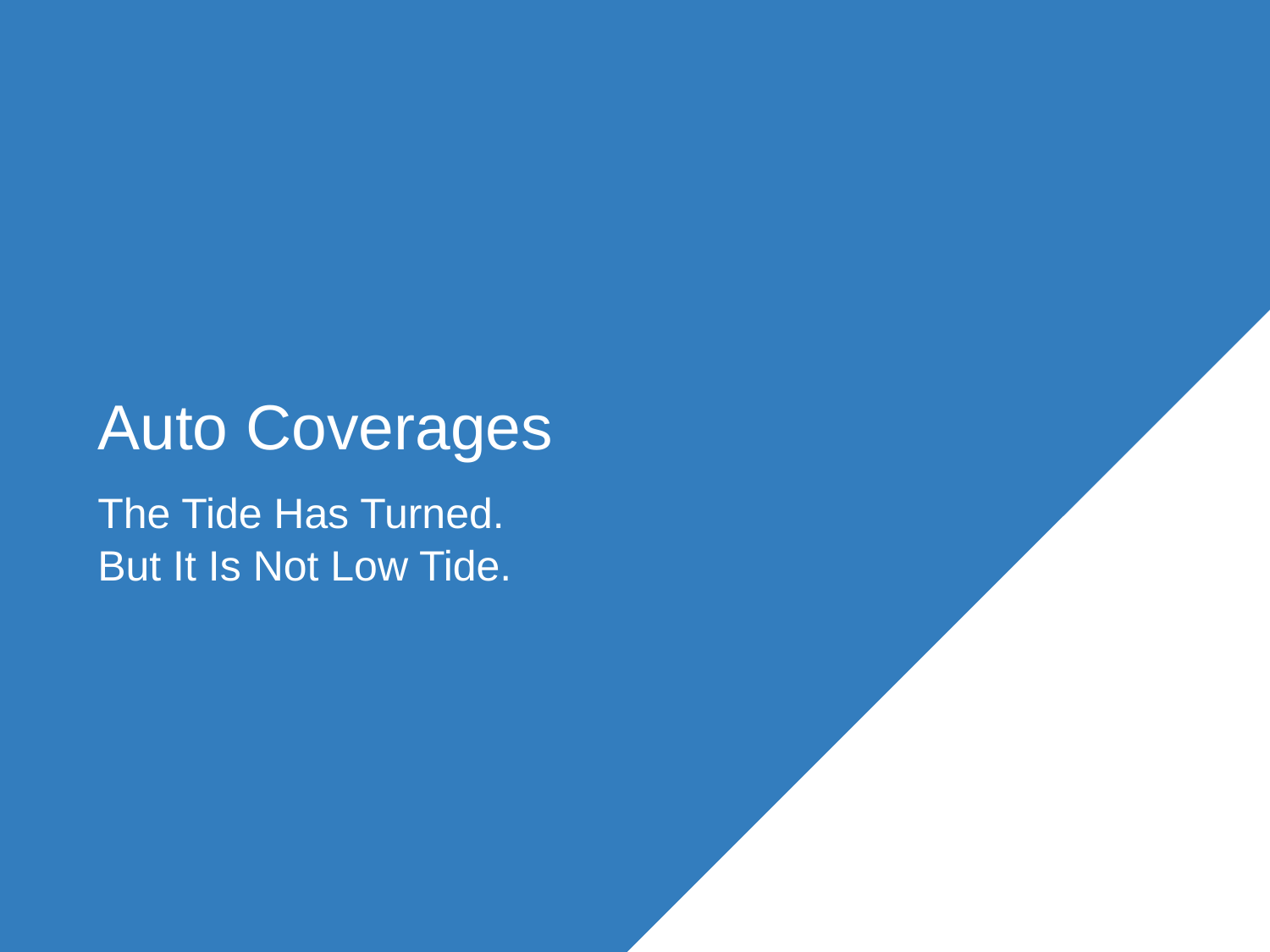

# Auto Coverages
The Tide Has Turned.
But It Is Not Low Tide.